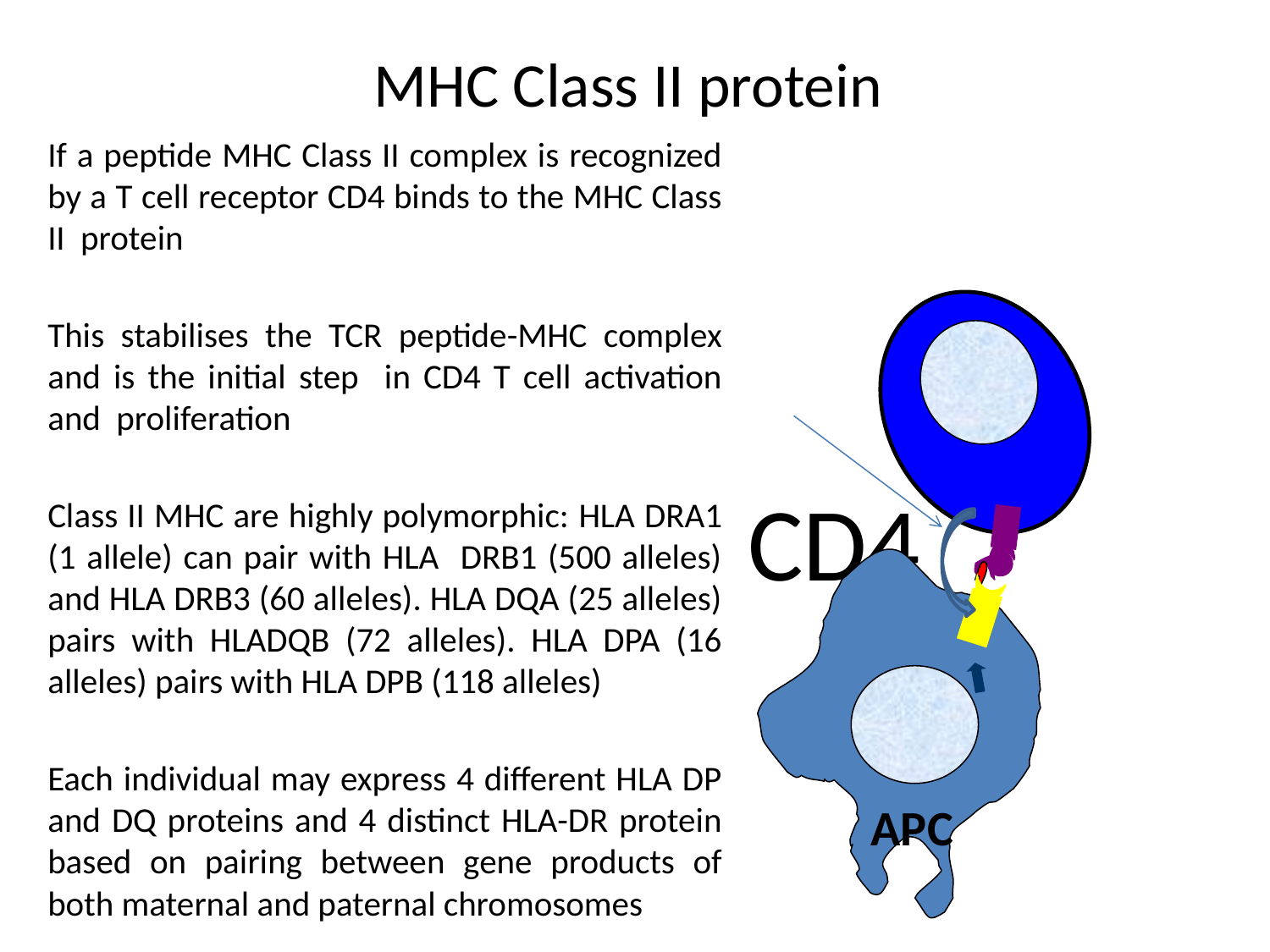

# MHC Class II protein
If a peptide MHC Class II complex is recognized by a T cell receptor CD4 binds to the MHC Class II  protein

This stabilises the TCR peptide-MHC complex and is the initial step  in CD4 T cell activation and  proliferation

Class II MHC are highly polymorphic: HLA DRA1 (1 allele) can pair with HLA  DRB1 (500 alleles) and HLA DRB3 (60 alleles). HLA DQA (25 alleles) pairs with HLADQB (72 alleles). HLA DPA (16 alleles) pairs with HLA DPB (118 alleles)

Each individual may express 4 different HLA DP and DQ proteins and 4 distinct HLA-DR protein based on pairing between gene products of both maternal and paternal chromosomes

CD4

APC